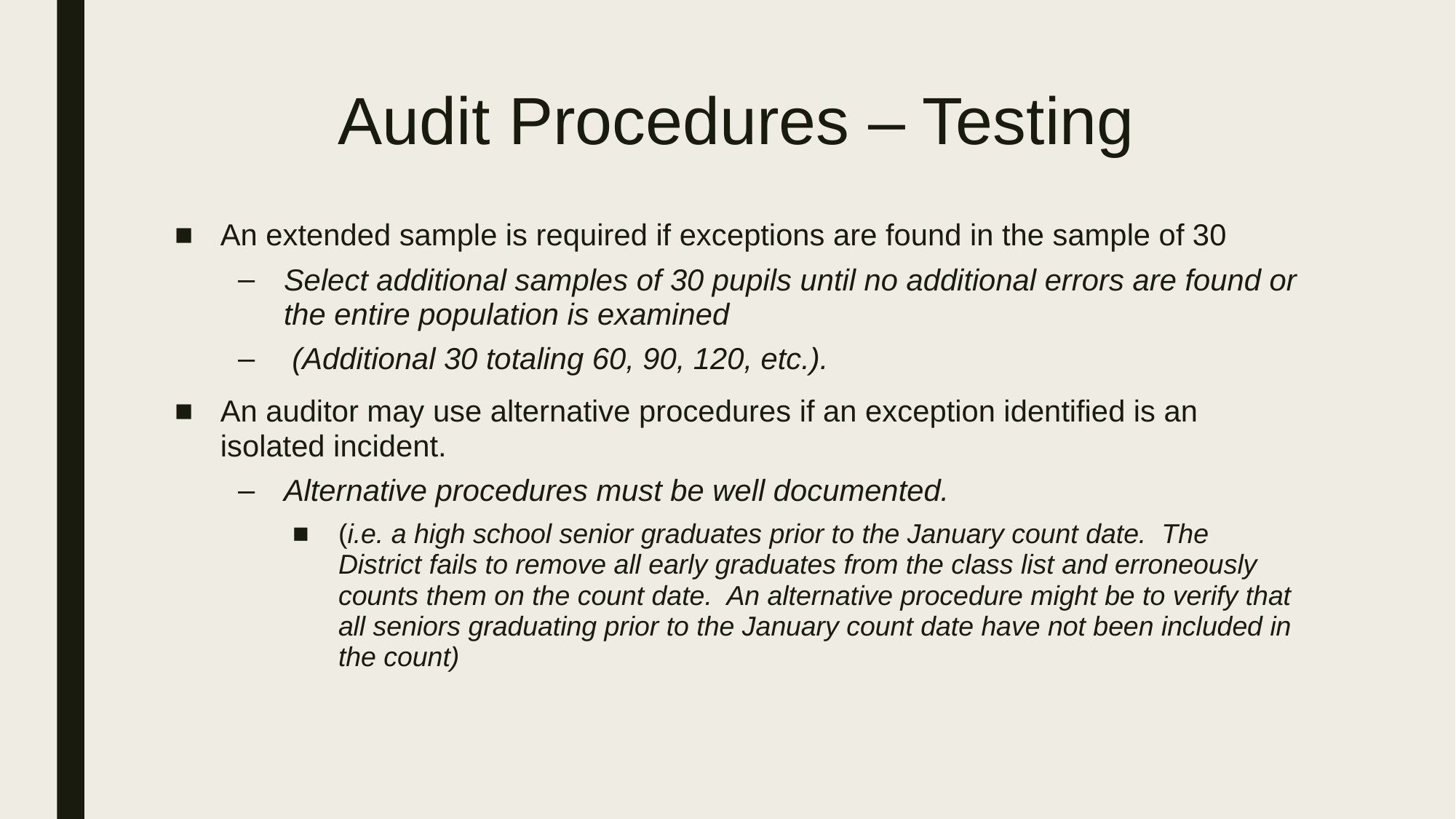

# Audit Procedures – Testing
An extended sample is required if exceptions are found in the sample of 30
Select additional samples of 30 pupils until no additional errors are found or the entire population is examined
 (Additional 30 totaling 60, 90, 120, etc.).
An auditor may use alternative procedures if an exception identified is an isolated incident.
Alternative procedures must be well documented.
(i.e. a high school senior graduates prior to the January count date.  The District fails to remove all early graduates from the class list and erroneously counts them on the count date.  An alternative procedure might be to verify that all seniors graduating prior to the January count date have not been included in the count)